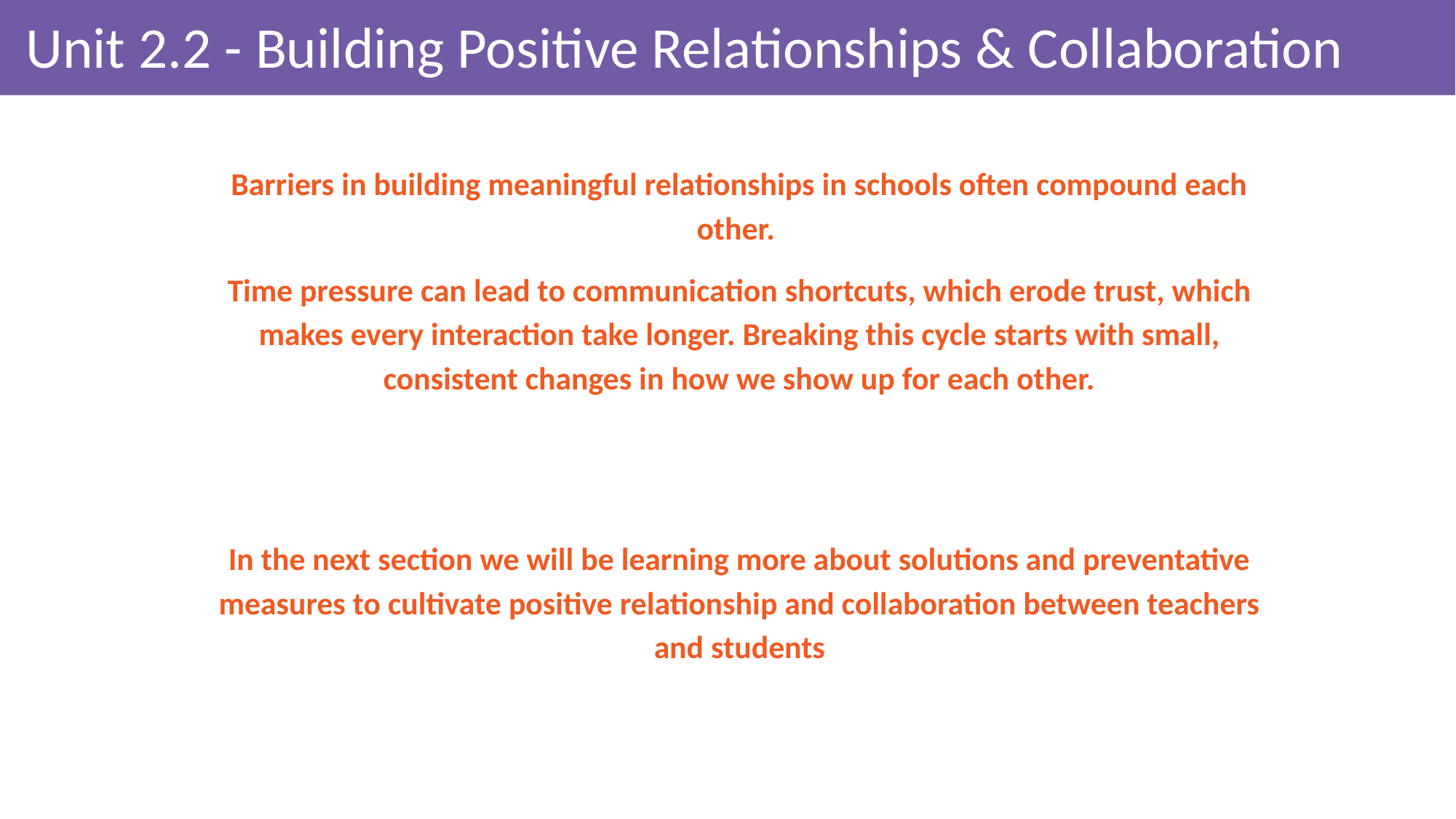

# Unit 2.2 - Building Positive Relationships & Collaboration
Barriers in building meaningful relationships in schools often compound each other.
Time pressure can lead to communication shortcuts, which erode trust, which makes every interaction take longer. Breaking this cycle starts with small, consistent changes in how we show up for each other.

In the next section we will be learning more about solutions and preventative measures to cultivate positive relationship and collaboration between teachers and students